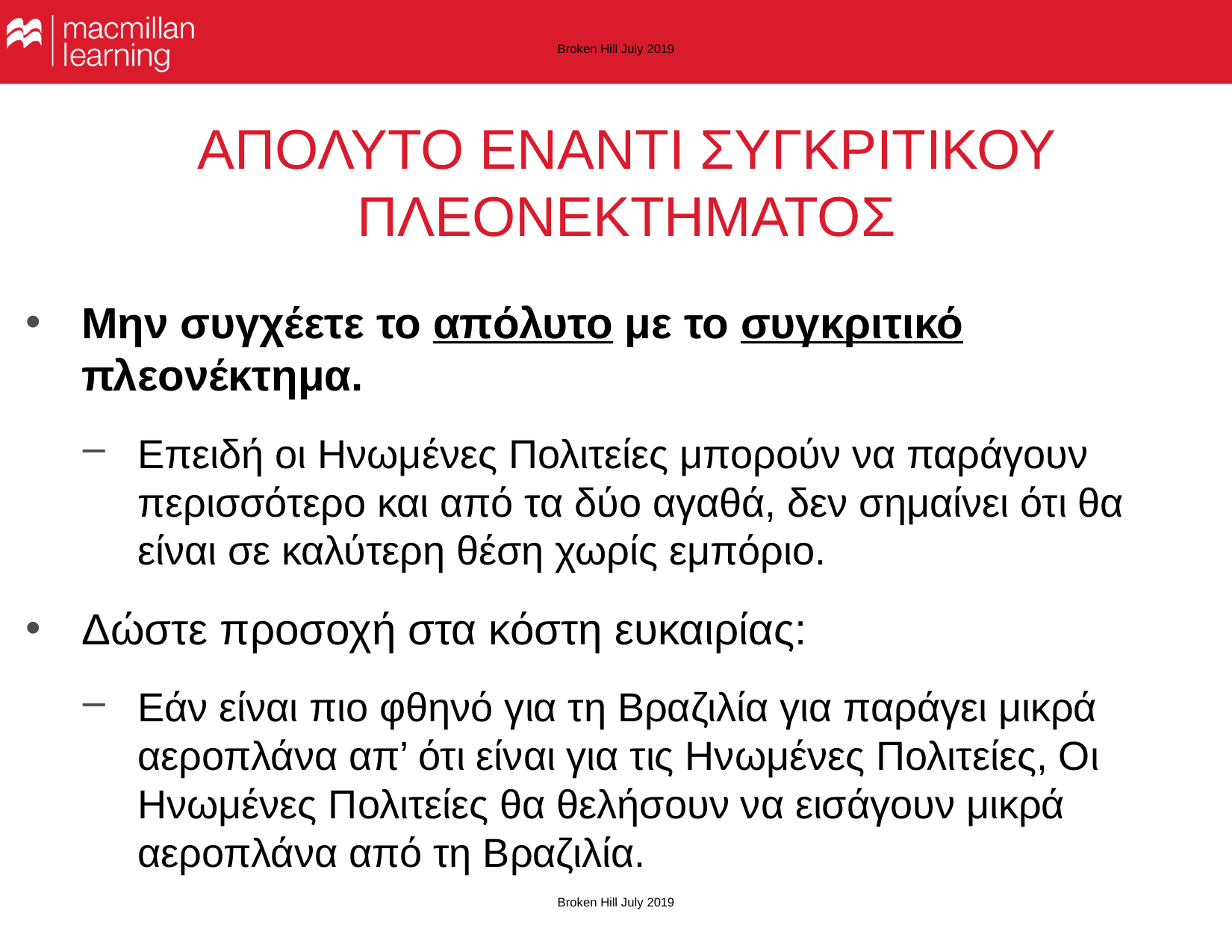

Broken Hill July 2019
# ΑΠΟΛΥΤΟ ΕΝΑΝΤΙ ΣΥΓΚΡΙΤΙΚΟΥ ΠΛΕΟΝΕΚΤΗΜΑΤΟΣ
Μην συγχέετε το απόλυτο με το συγκριτικό πλεονέκτημα.
Επειδή οι Ηνωμένες Πολιτείες μπορούν να παράγουν περισσότερο και από τα δύο αγαθά, δεν σημαίνει ότι θα είναι σε καλύτερη θέση χωρίς εμπόριο.
Δώστε προσοχή στα κόστη ευκαιρίας:
Εάν είναι πιο φθηνό για τη Βραζιλία για παράγει μικρά αεροπλάνα απ’ ότι είναι για τις Ηνωμένες Πολιτείες, Οι Ηνωμένες Πολιτείες θα θελήσουν να εισάγουν μικρά αεροπλάνα από τη Βραζιλία.
Broken Hill July 2019